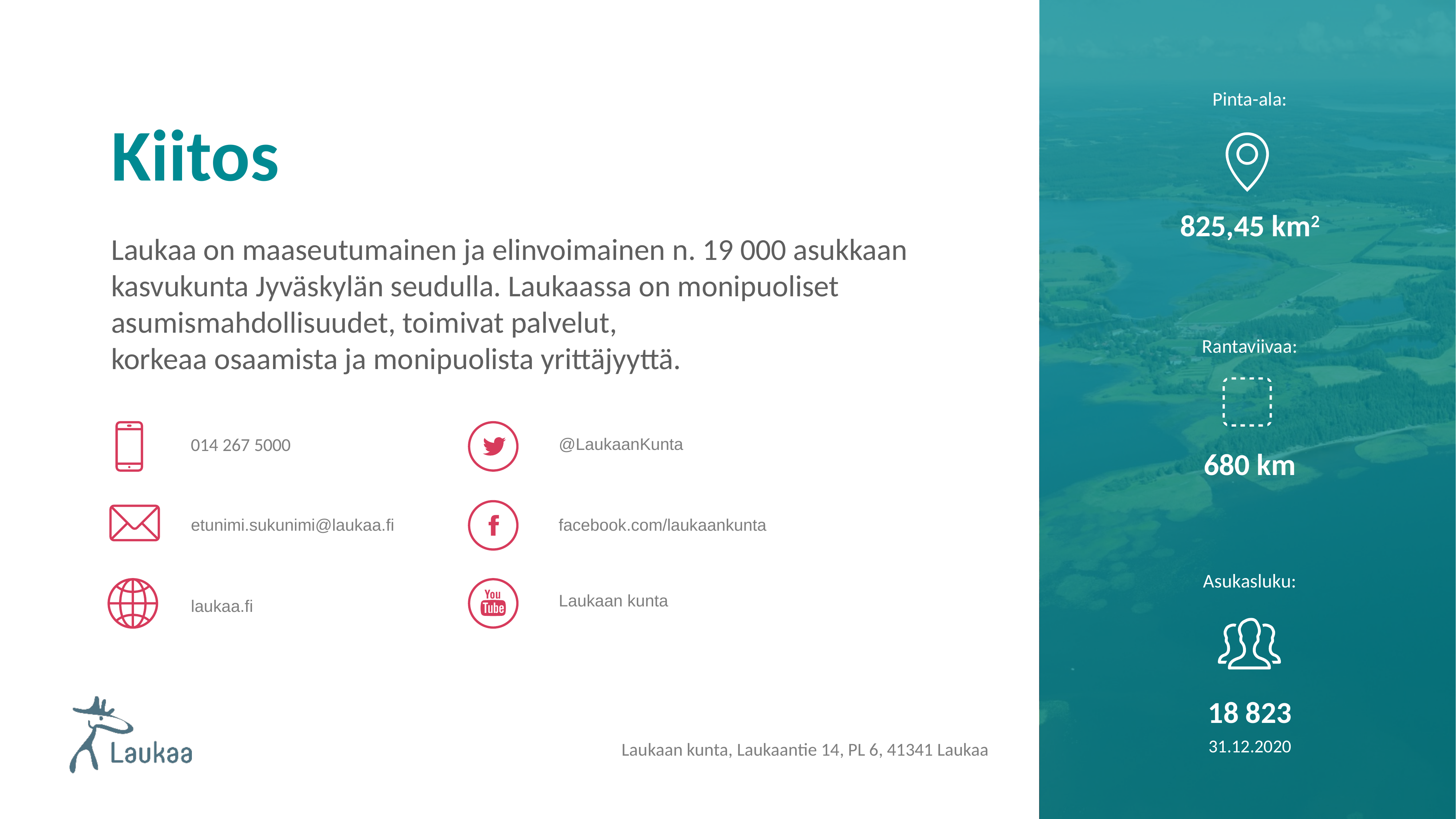

# Kiitos
Pinta-ala:
825,45 km2
Laukaa on maaseutumainen ja elinvoimainen n. 19 000 asukkaan kasvukunta Jyväskylän seudulla. Laukaassa on monipuoliset asumismahdollisuudet, toimivat palvelut,
korkeaa osaamista ja monipuolista yrittäjyyttä.
Rantaviivaa:

014 267 5000
@LaukaanKunta
680 km

etunimi.sukunimi@laukaa.fi
facebook.com/laukaankunta
Asukasluku:

Laukaan kunta
laukaa.fi
18 823
31.12.2020
Laukaan kunta, Laukaantie 14, PL 6, 41341 Laukaa